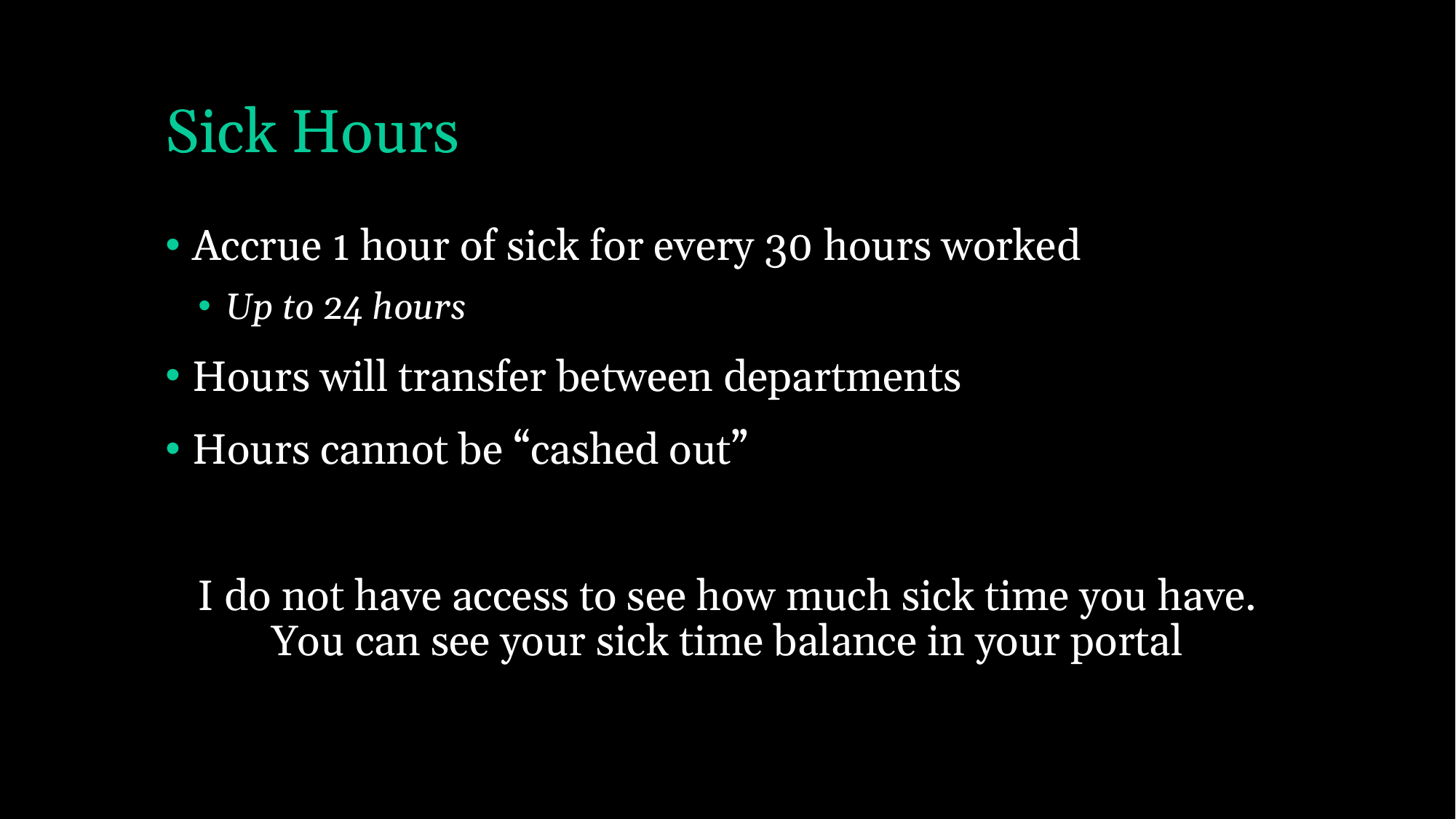

# Sick Hours
Accrue 1 hour of sick for every 30 hours worked
Up to 24 hours
Hours will transfer between departments
Hours cannot be “cashed out”

I do not have access to see how much sick time you have. You can see your sick time balance in your portal